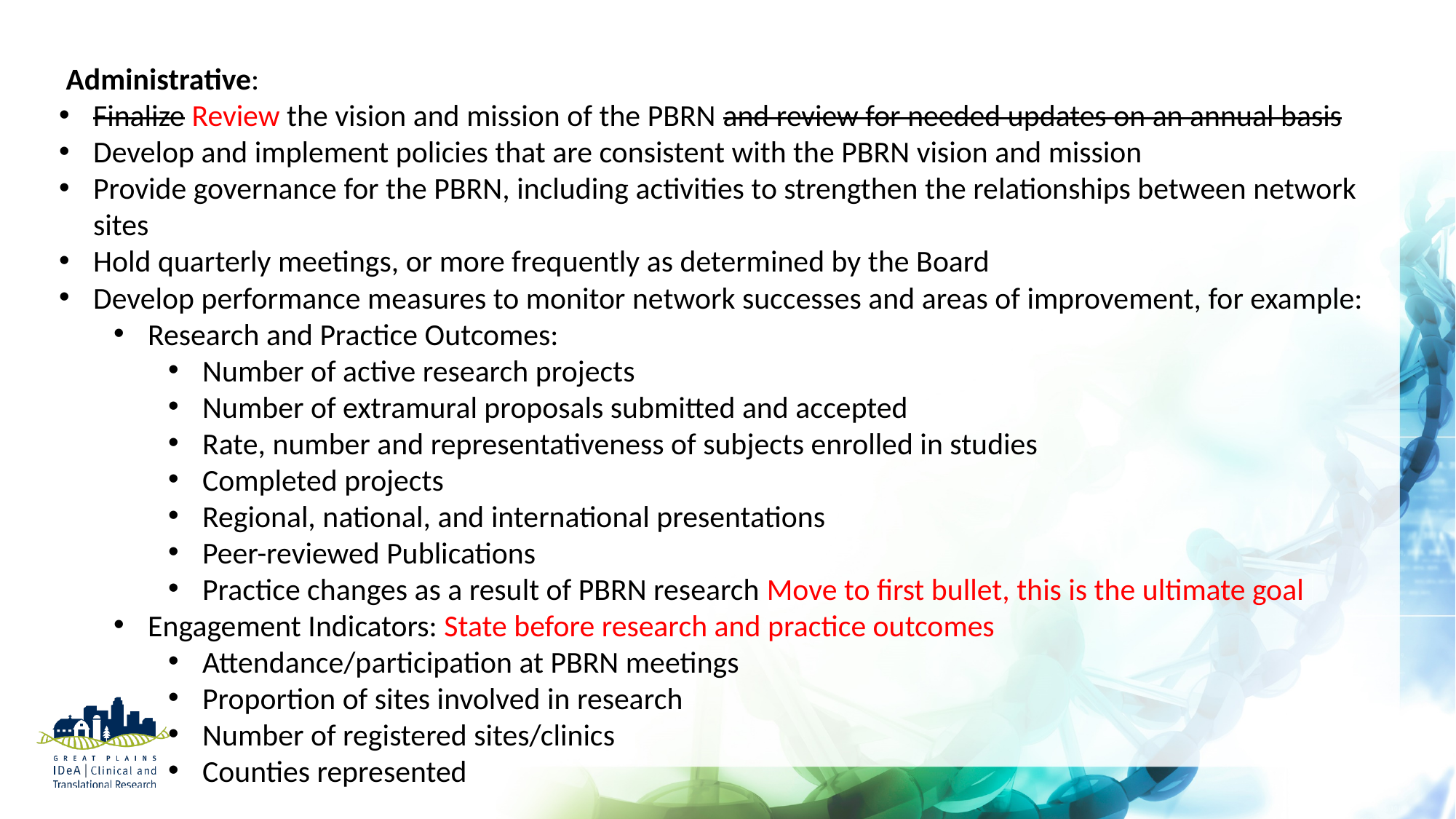

Administrative:
Finalize Review the vision and mission of the PBRN and review for needed updates on an annual basis
Develop and implement policies that are consistent with the PBRN vision and mission
Provide governance for the PBRN, including activities to strengthen the relationships between network sites
Hold quarterly meetings, or more frequently as determined by the Board
Develop performance measures to monitor network successes and areas of improvement, for example:
Research and Practice Outcomes:
Number of active research projects
Number of extramural proposals submitted and accepted
Rate, number and representativeness of subjects enrolled in studies
Completed projects
Regional, national, and international presentations
Peer-reviewed Publications
Practice changes as a result of PBRN research Move to first bullet, this is the ultimate goal
Engagement Indicators: State before research and practice outcomes
Attendance/participation at PBRN meetings
Proportion of sites involved in research
Number of registered sites/clinics
Counties represented